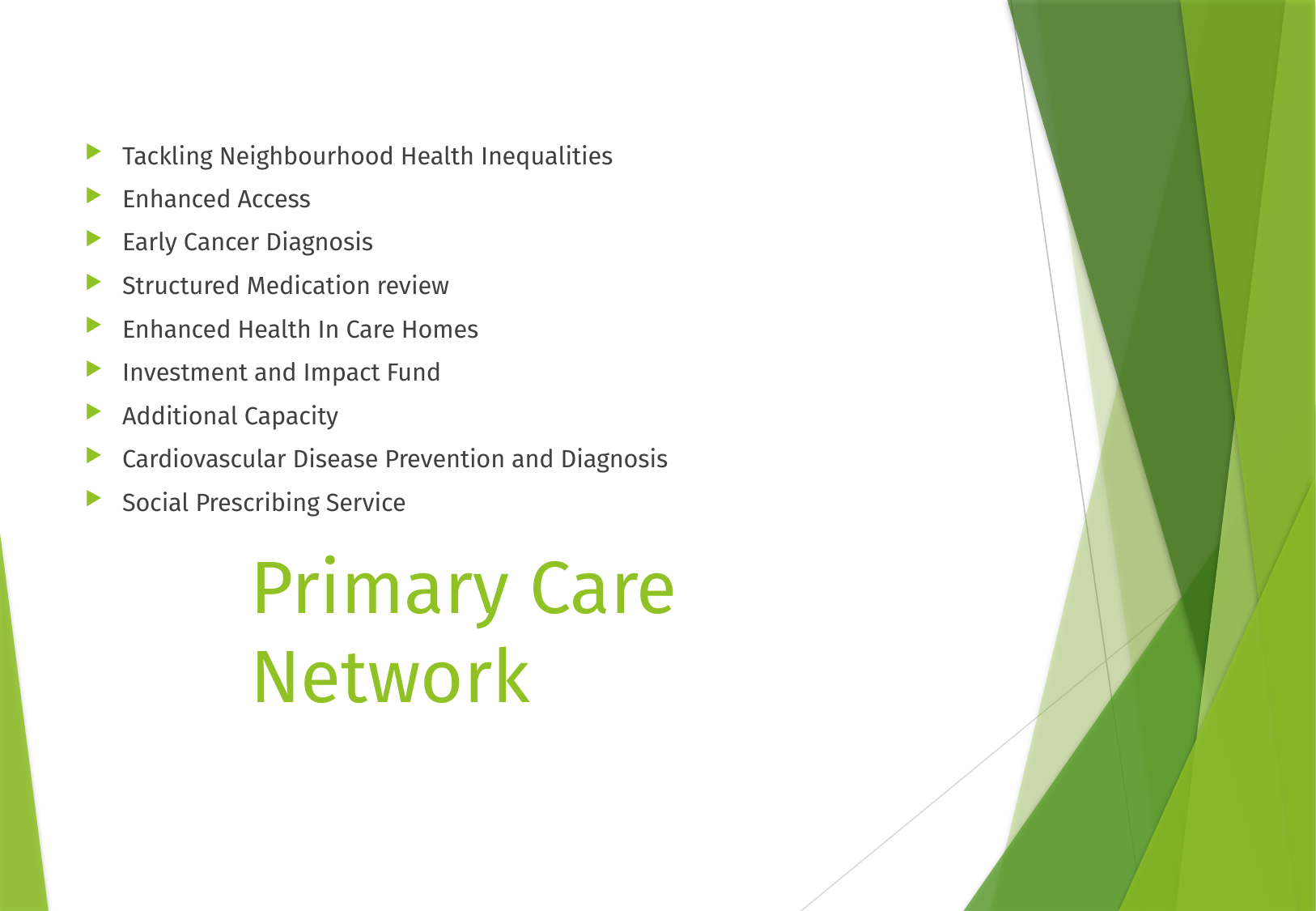

Tackling Neighbourhood Health Inequalities
Enhanced Access
Early Cancer Diagnosis
Structured Medication review
Enhanced Health In Care Homes
Investment and Impact Fund
Additional Capacity
Cardiovascular Disease Prevention and Diagnosis
Social Prescribing Service

# Primary Care Network